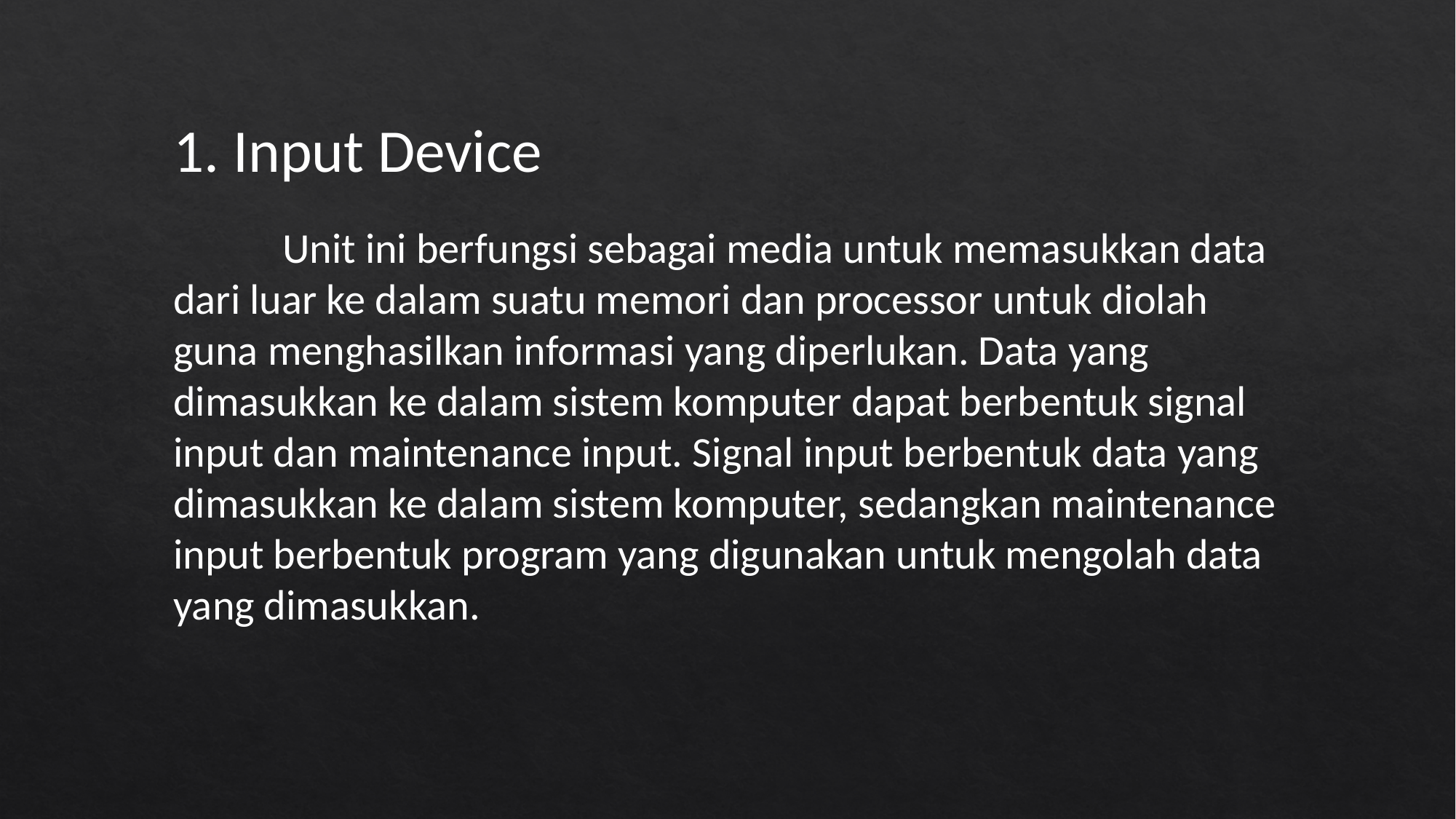

1. Input Device
	Unit ini berfungsi sebagai media untuk memasukkan data dari luar ke dalam suatu memori dan processor untuk diolah guna menghasilkan informasi yang diperlukan. Data yang dimasukkan ke dalam sistem komputer dapat berbentuk signal input dan maintenance input. Signal input berbentuk data yang dimasukkan ke dalam sistem komputer, sedangkan maintenance input berbentuk program yang digunakan untuk mengolah data yang dimasukkan.